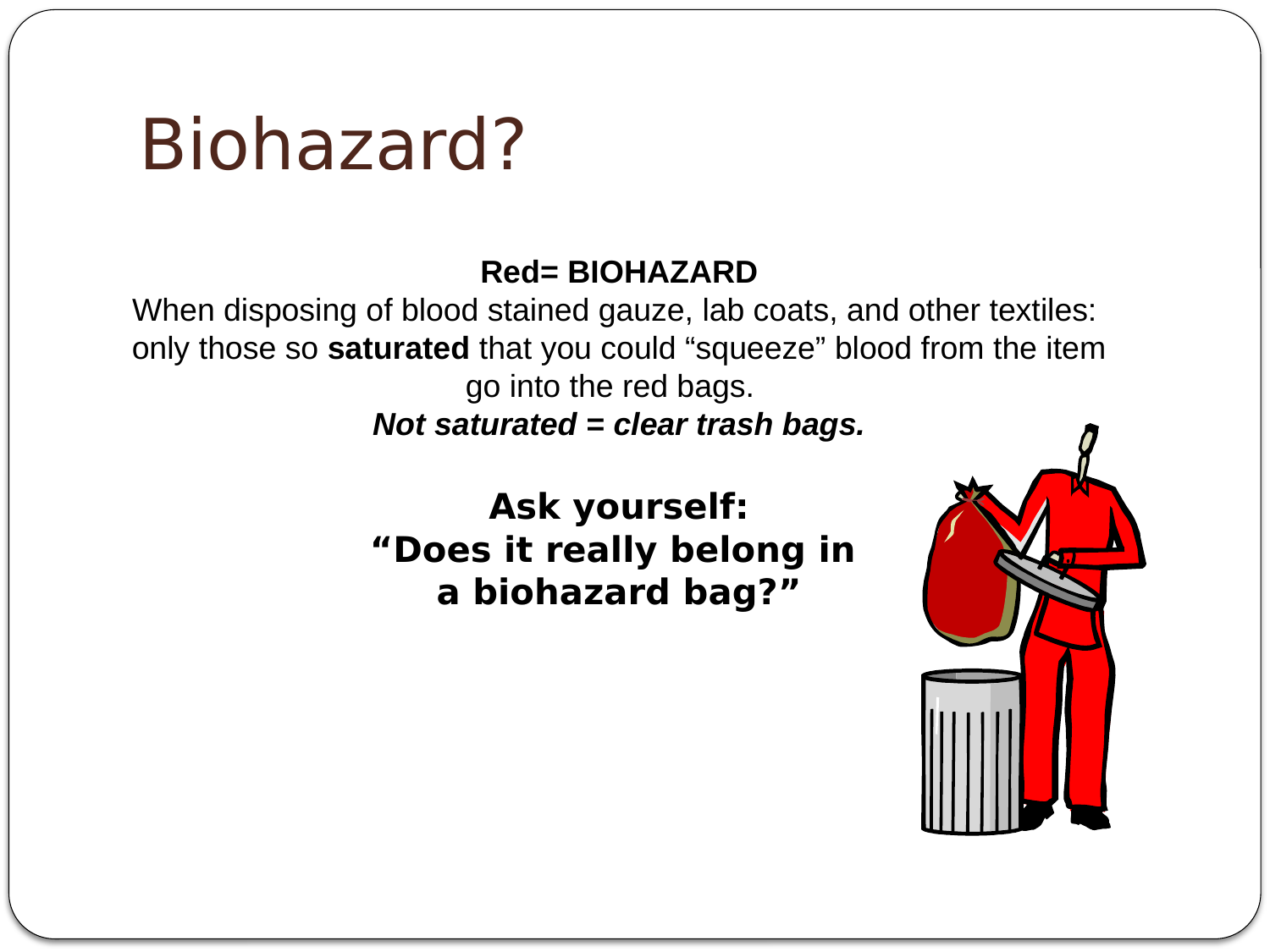

# Biohazard?
Red= BIOHAZARD
When disposing of blood stained gauze, lab coats, and other textiles:  only those so saturated that you could “squeeze” blood from the item go into the red bags.
Not saturated = clear trash bags.

Ask yourself:
“Does it really belong in
a biohazard bag?”